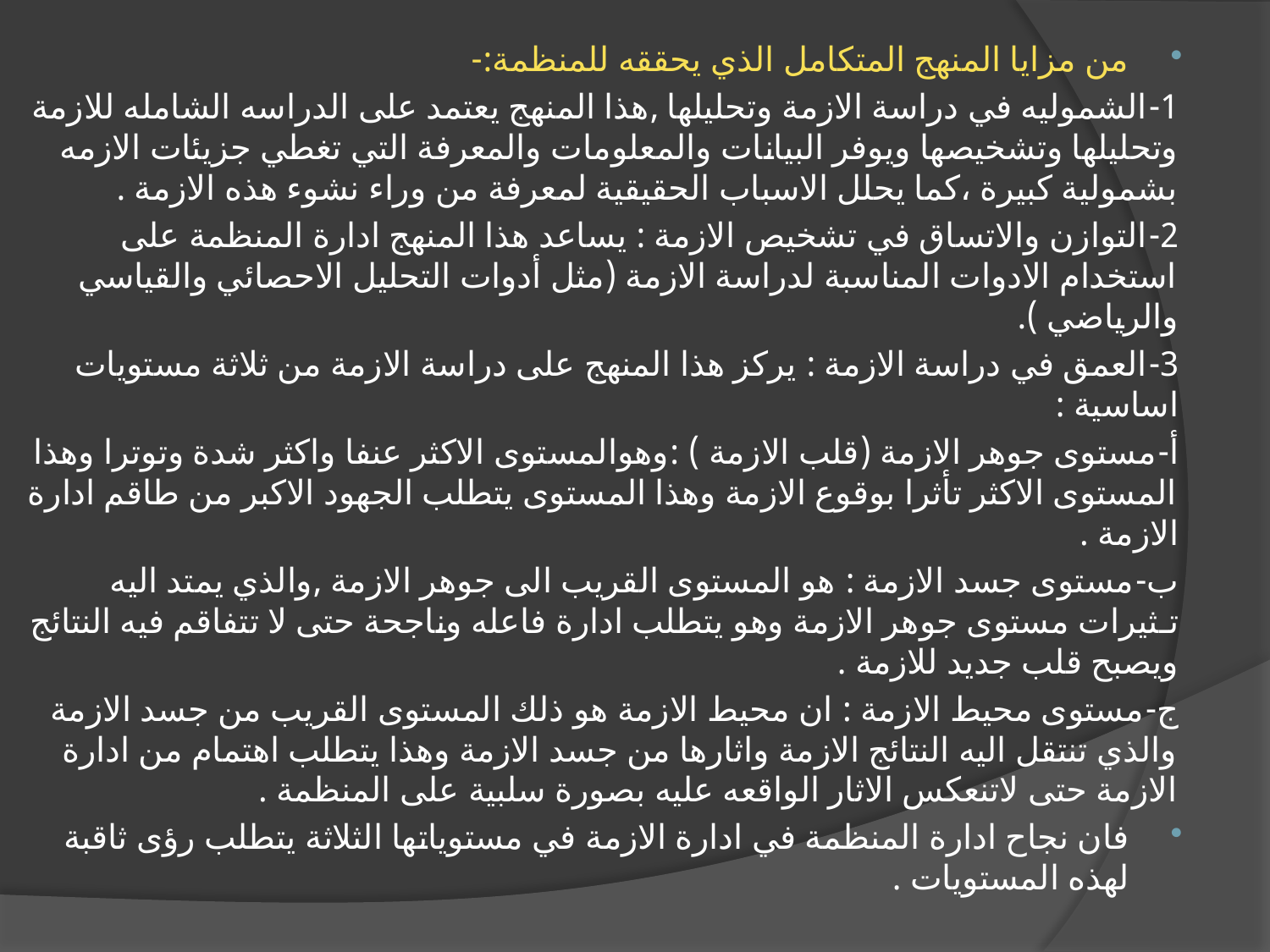

من مزايا المنهج المتكامل الذي يحققه للمنظمة:-
1-الشموليه في دراسة الازمة وتحليلها ,هذا المنهج يعتمد على الدراسه الشامله للازمة وتحليلها وتشخيصها ويوفر البيانات والمعلومات والمعرفة التي تغطي جزيئات الازمه بشمولية كبيرة ،كما يحلل الاسباب الحقيقية لمعرفة من وراء نشوء هذه الازمة .
2-التوازن والاتساق في تشخيص الازمة : يساعد هذا المنهج ادارة المنظمة على استخدام الادوات المناسبة لدراسة الازمة (مثل أدوات التحليل الاحصائي والقياسي والرياضي ).
3-العمق في دراسة الازمة : يركز هذا المنهج على دراسة الازمة من ثلاثة مستويات اساسية :
أ-مستوى جوهر الازمة (قلب الازمة ) :وهوالمستوى الاكثر عنفا واكثر شدة وتوترا وهذا المستوى الاكثر تأثرا بوقوع الازمة وهذا المستوى يتطلب الجهود الاكبر من طاقم ادارة الازمة .
ب-مستوى جسد الازمة : هو المستوى القريب الى جوهر الازمة ,والذي يمتد اليه تـثيرات مستوى جوهر الازمة وهو يتطلب ادارة فاعله وناجحة حتى لا تتفاقم فيه النتائج ويصبح قلب جديد للازمة .
ج-مستوى محيط الازمة : ان محيط الازمة هو ذلك المستوى القريب من جسد الازمة والذي تنتقل اليه النتائج الازمة واثارها من جسد الازمة وهذا يتطلب اهتمام من ادارة الازمة حتى لاتنعكس الاثار الواقعه عليه بصورة سلبية على المنظمة .
فان نجاح ادارة المنظمة في ادارة الازمة في مستوياتها الثلاثة يتطلب رؤى ثاقبة لهذه المستويات .